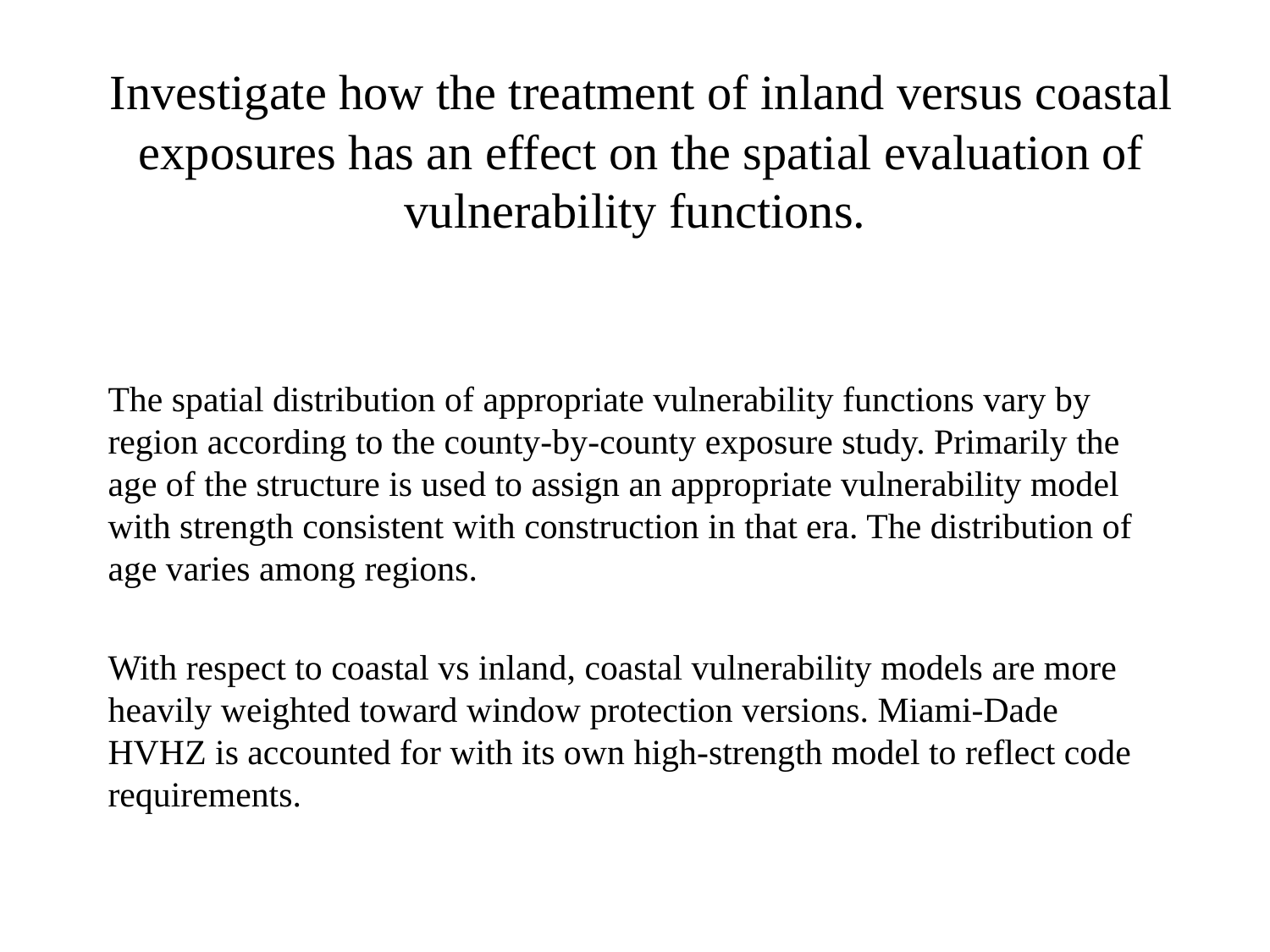

# Investigate how the treatment of inland versus coastal exposures has an effect on the spatial evaluation of vulnerability functions.
The spatial distribution of appropriate vulnerability functions vary by region according to the county-by-county exposure study. Primarily the age of the structure is used to assign an appropriate vulnerability model with strength consistent with construction in that era. The distribution of age varies among regions.

With respect to coastal vs inland, coastal vulnerability models are more heavily weighted toward window protection versions. Miami-Dade HVHZ is accounted for with its own high-strength model to reflect code requirements.